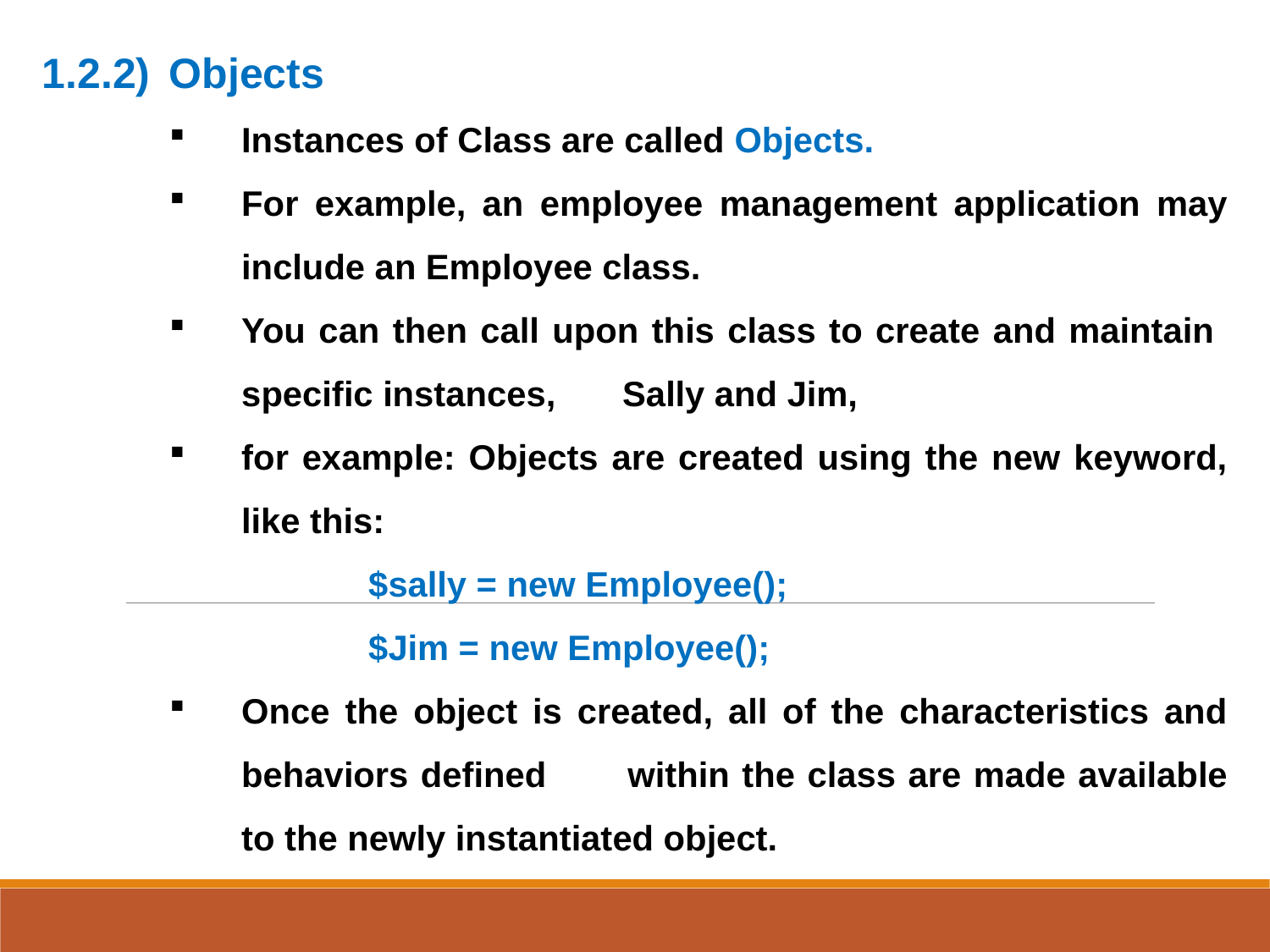

1.2.2)	Objects
Instances of Class are called Objects.
For example, an employee management application may include an Employee class.
You can then call upon this class to create and maintain  specific instances, 	Sally and Jim,
for example: Objects are created using the new keyword, like this:
		$sally = new Employee();
		$Jim = new Employee();
Once the object is created, all of the characteristics and behaviors defined 	within the class are made available to the newly instantiated object.